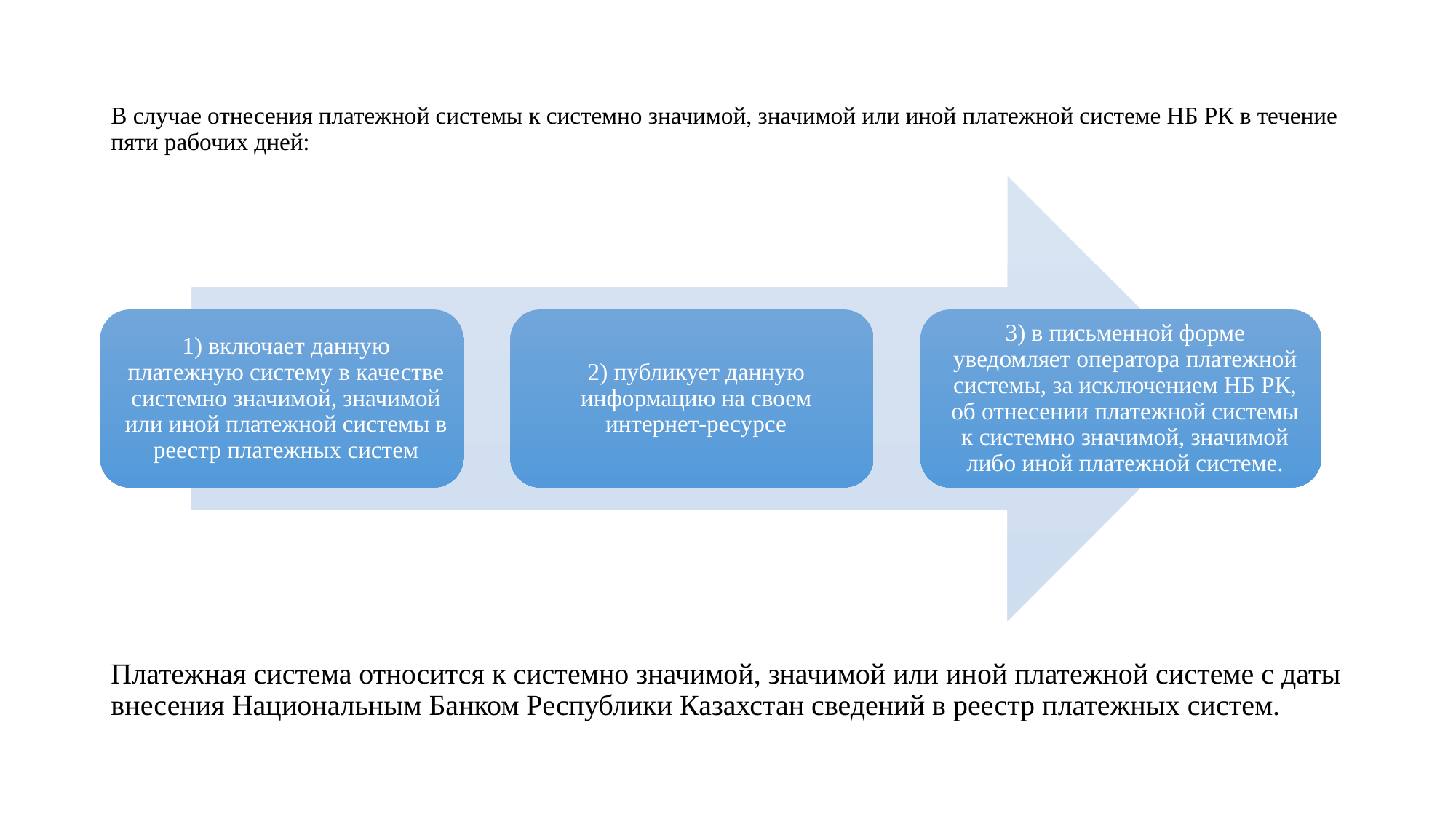

В случае отнесения платежной системы к системно значимой, значимой или иной платежной системе НБ РК в течение пяти рабочих дней:

Платежная система относится к системно значимой, значимой или иной платежной системе с даты внесения Национальным Банком Республики Казахстан сведений в реестр платежных систем.

1) включает данную платежную систему в качестве системно значимой, значимой или иной платежной системы в реестр платежных систем
2) публикует данную информацию на своем интернет-ресурсе
3) в письменной форме уведомляет оператора платежной системы, за исключением НБ РК, об отнесении платежной системы к системно значимой, значимой либо иной платежной системе.